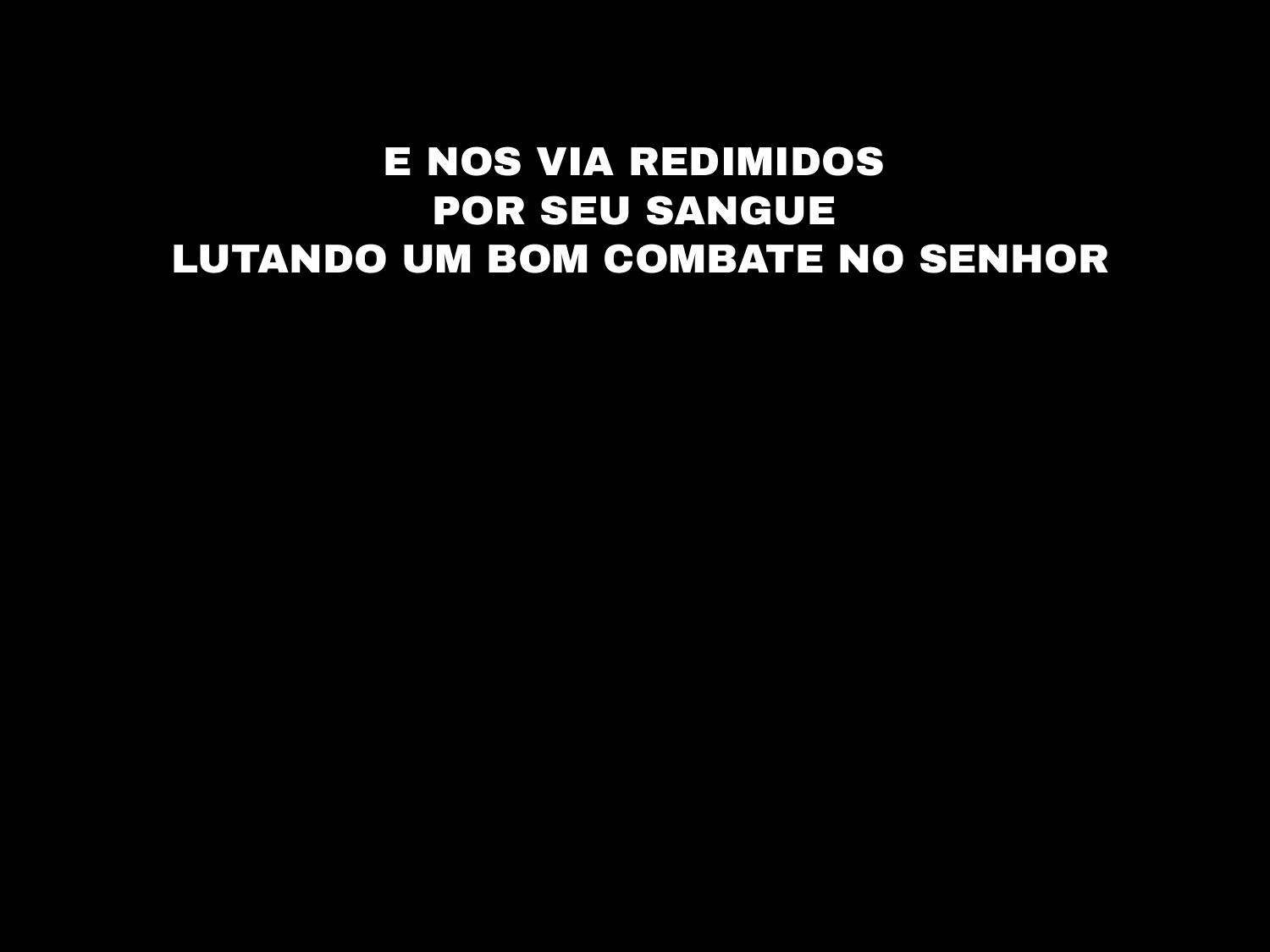

# E NOS VIA REDIMIDOS POR SEU SANGUE LUTANDO UM BOM COMBATE NO SENHOR